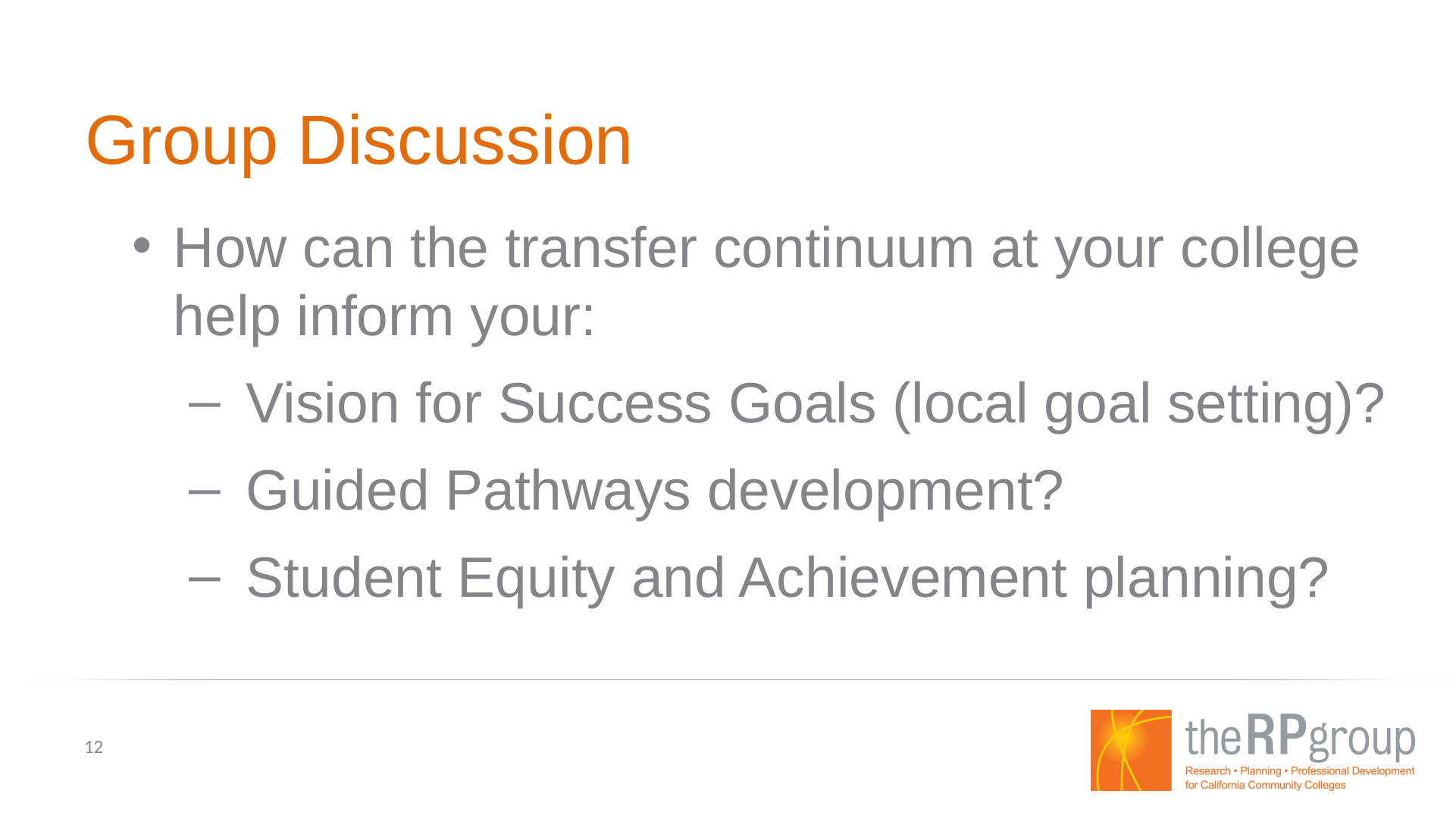

# Group Discussion
How can the transfer continuum at your college help inform your:
Vision for Success Goals (local goal setting)?
Guided Pathways development?
Student Equity and Achievement planning?

12